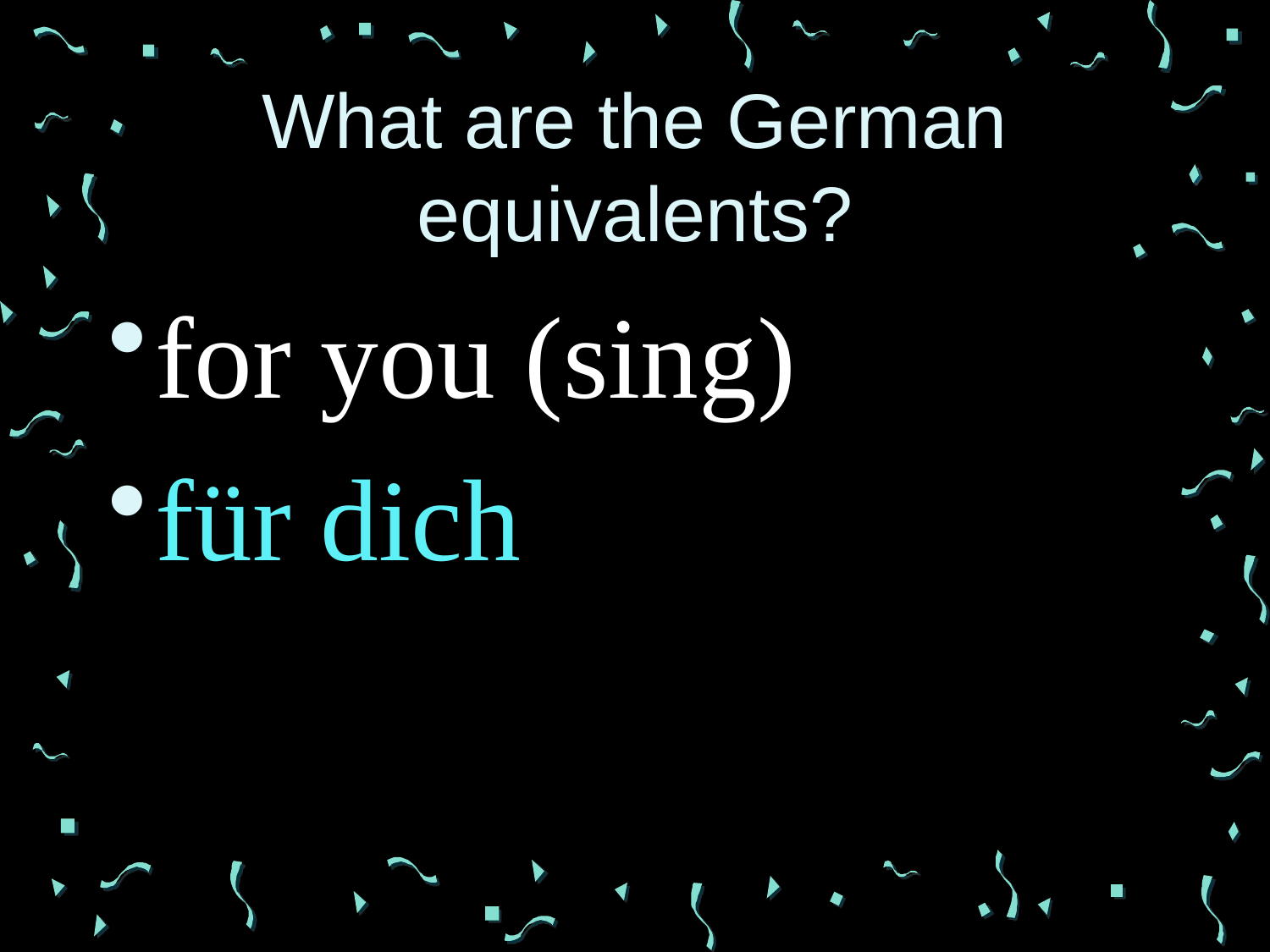

# What are the German equivalents?
for you (sing)
für dich